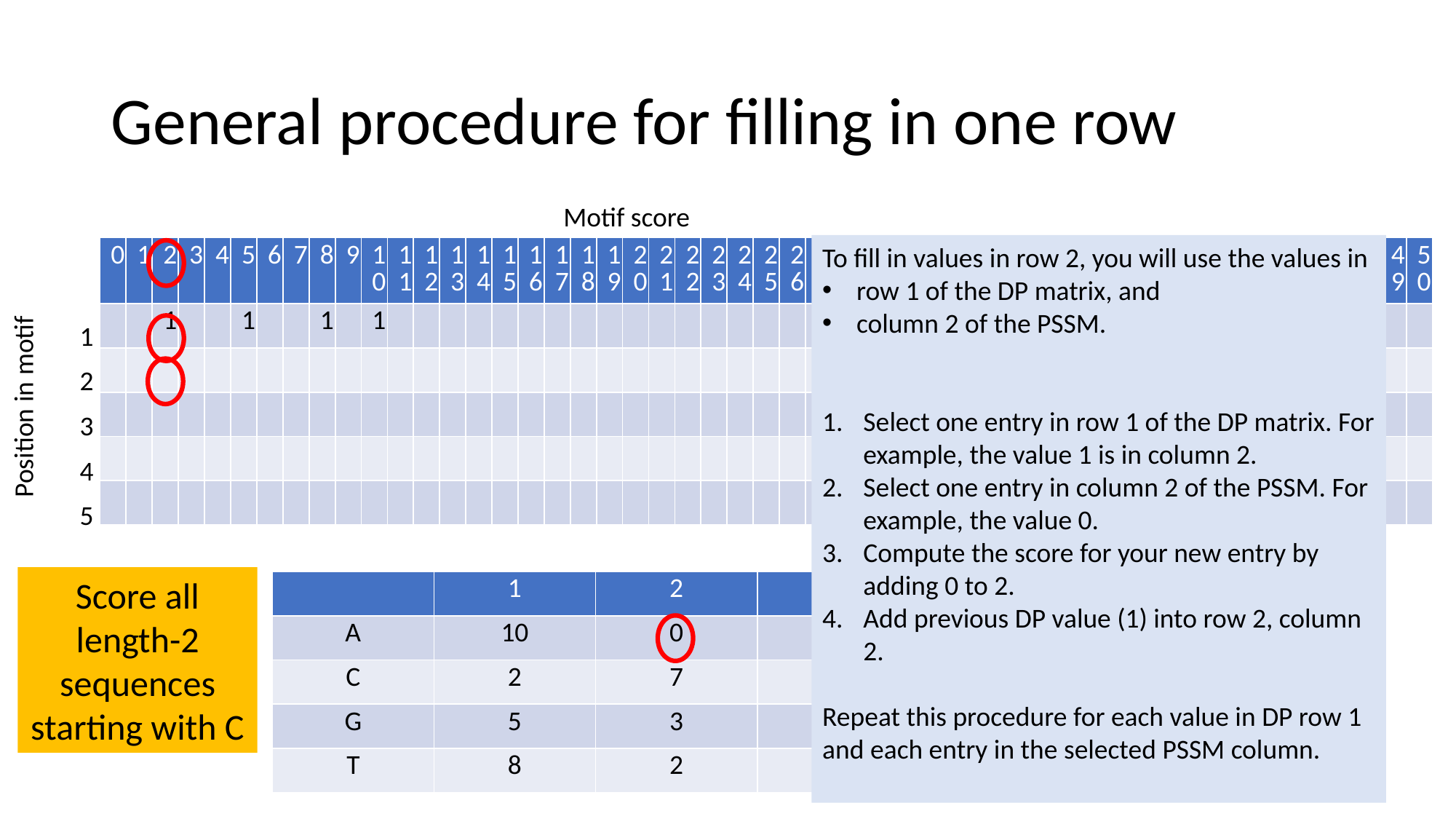

# General procedure for filling in one row
Motif score
To fill in values in row 2, you will use the values in
row 1 of the DP matrix, and
column 2 of the PSSM.

Select one entry in row 1 of the DP matrix. For example, the value 1 is in column 2.
Select one entry in column 2 of the PSSM. For example, the value 0.
Compute the score for your new entry by adding 0 to 2.
Add previous DP value (1) into row 2, column 2.

Repeat this procedure for each value in DP row 1 and each entry in the selected PSSM column.

| 0 | 1 | 2 | 3 | 4 | 5 | 6 | 7 | 8 | 9 | 10 | 11 | 12 | 13 | 14 | 15 | 16 | 17 | 18 | 19 | 20 | 21 | 22 | 23 | 24 | 25 | 26 | 27 | 28 | 29 | 30 | 31 | 32 | 33 | 34 | 35 | 36 | 37 | 38 | 39 | 40 | 41 | 42 | 43 | 44 | 45 | 46 | 47 | 48 | 49 | 50 |
| --- | --- | --- | --- | --- | --- | --- | --- | --- | --- | --- | --- | --- | --- | --- | --- | --- | --- | --- | --- | --- | --- | --- | --- | --- | --- | --- | --- | --- | --- | --- | --- | --- | --- | --- | --- | --- | --- | --- | --- | --- | --- | --- | --- | --- | --- | --- | --- | --- | --- | --- |
|  |  | 1 |  |  | 1 |  |  | 1 |  | 1 |  |  |  |  |  |  |  |  |  |  |  |  |  |  |  |  |  |  |  |  |  |  |  |  |  |  |  |  |  |  |  |  |  |  |  |  |  |  |  |  |
|  |  |  |  |  |  |  |  |  |  |  |  |  |  |  |  |  |  |  |  |  |  |  |  |  |  |  |  |  |  |  |  |  |  |  |  |  |  |  |  |  |  |  |  |  |  |  |  |  |  |  |
|  |  |  |  |  |  |  |  |  |  |  |  |  |  |  |  |  |  |  |  |  |  |  |  |  |  |  |  |  |  |  |  |  |  |  |  |  |  |  |  |  |  |  |  |  |  |  |  |  |  |  |
|  |  |  |  |  |  |  |  |  |  |  |  |  |  |  |  |  |  |  |  |  |  |  |  |  |  |  |  |  |  |  |  |  |  |  |  |  |  |  |  |  |  |  |  |  |  |  |  |  |  |  |
|  |  |  |  |  |  |  |  |  |  |  |  |  |  |  |  |  |  |  |  |  |  |  |  |  |  |  |  |  |  |  |  |  |  |  |  |  |  |  |  |  |  |  |  |  |  |  |  |  |  |  |

1
2
3
4
5

Position in motif
Score all length-2 sequences starting with C
|  | 1 | 2 | 3 | 4 | 5 |
| --- | --- | --- | --- | --- | --- |
| A | 10 | 0 | 4 | 6 | 8 |
| C | 2 | 7 | 4 | 8 | 5 |
| G | 5 | 3 | 7 | 10 | 0 |
| T | 8 | 2 | 1 | 0 | 5 |